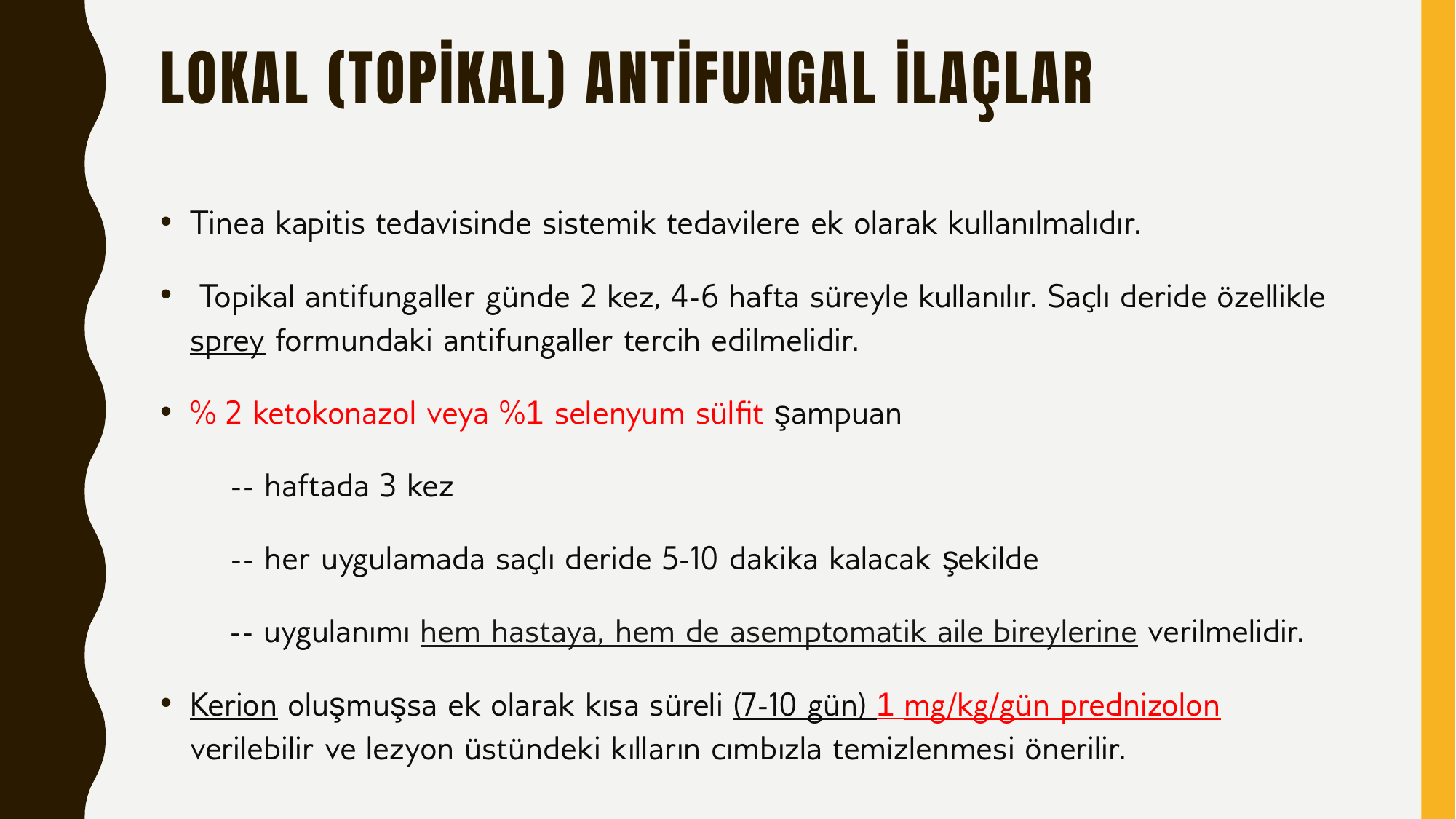

# Lokal (Topikal) Antifungal ilaçlar
Tinea kapitis tedavisinde sistemik tedavilere ek olarak kullanılmalıdır.
 Topikal antifungaller günde 2 kez, 4-6 hafta süreyle kullanılır. Saçlı deride özellikle sprey formundaki antifungaller tercih edilmelidir.
% 2 ketokonazol veya %1 selenyum sülfit şampuan
       -- haftada 3 kez
       -- her uygulamada saçlı deride 5-10 dakika kalacak şekilde
 -- uygulanımı hem hastaya, hem de asemptomatik aile bireylerine verilmelidir.
Kerion oluşmuşsa ek olarak kısa süreli (7-10 gün) 1 mg/kg/gün prednizolon verilebilir ve lezyon üstündeki kılların cımbızla temizlenmesi önerilir.